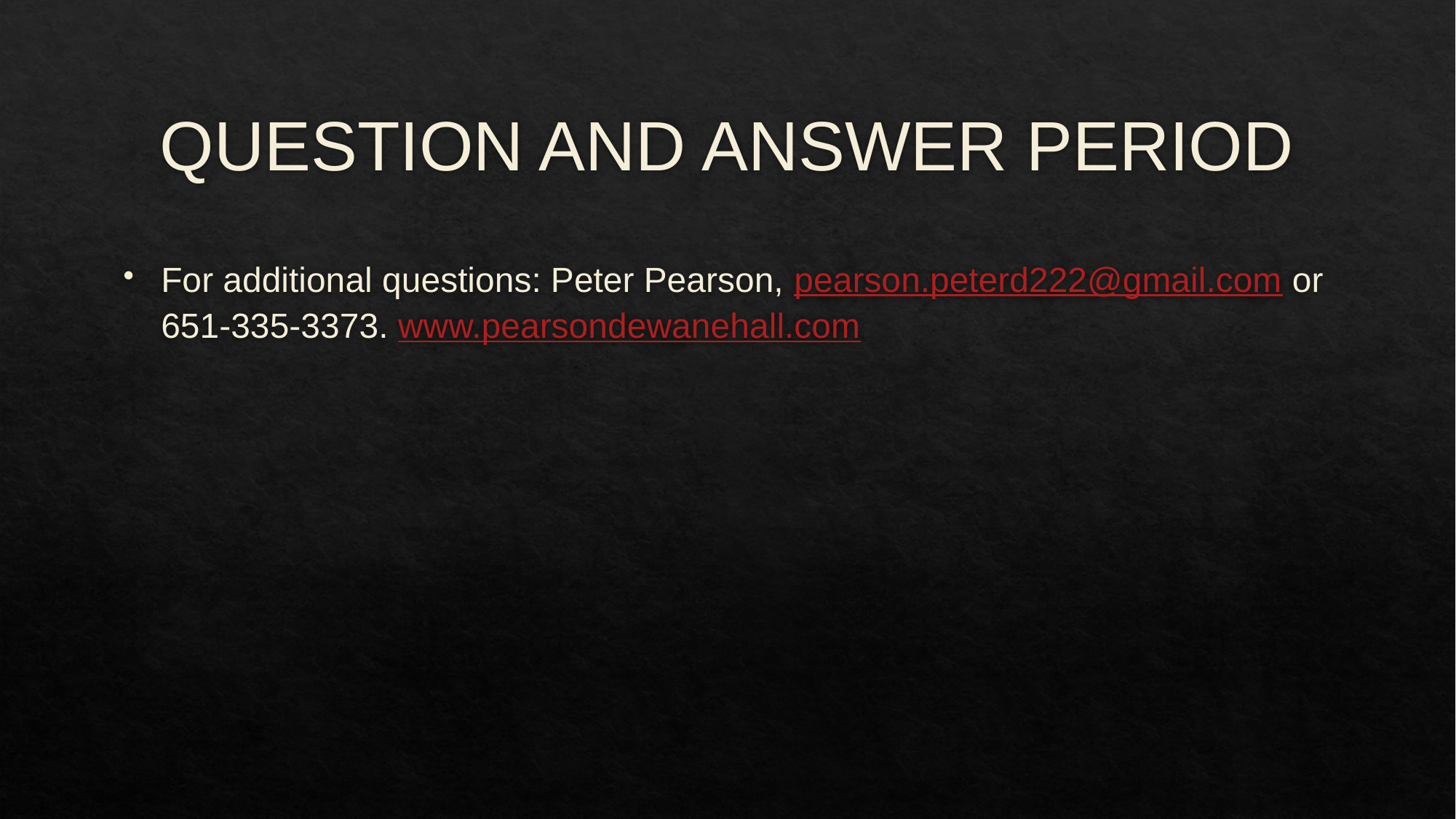

# QUESTION AND ANSWER PERIOD
For additional questions: Peter Pearson, pearson.peterd222@gmail.com or 651-335-3373. www.pearsondewanehall.com